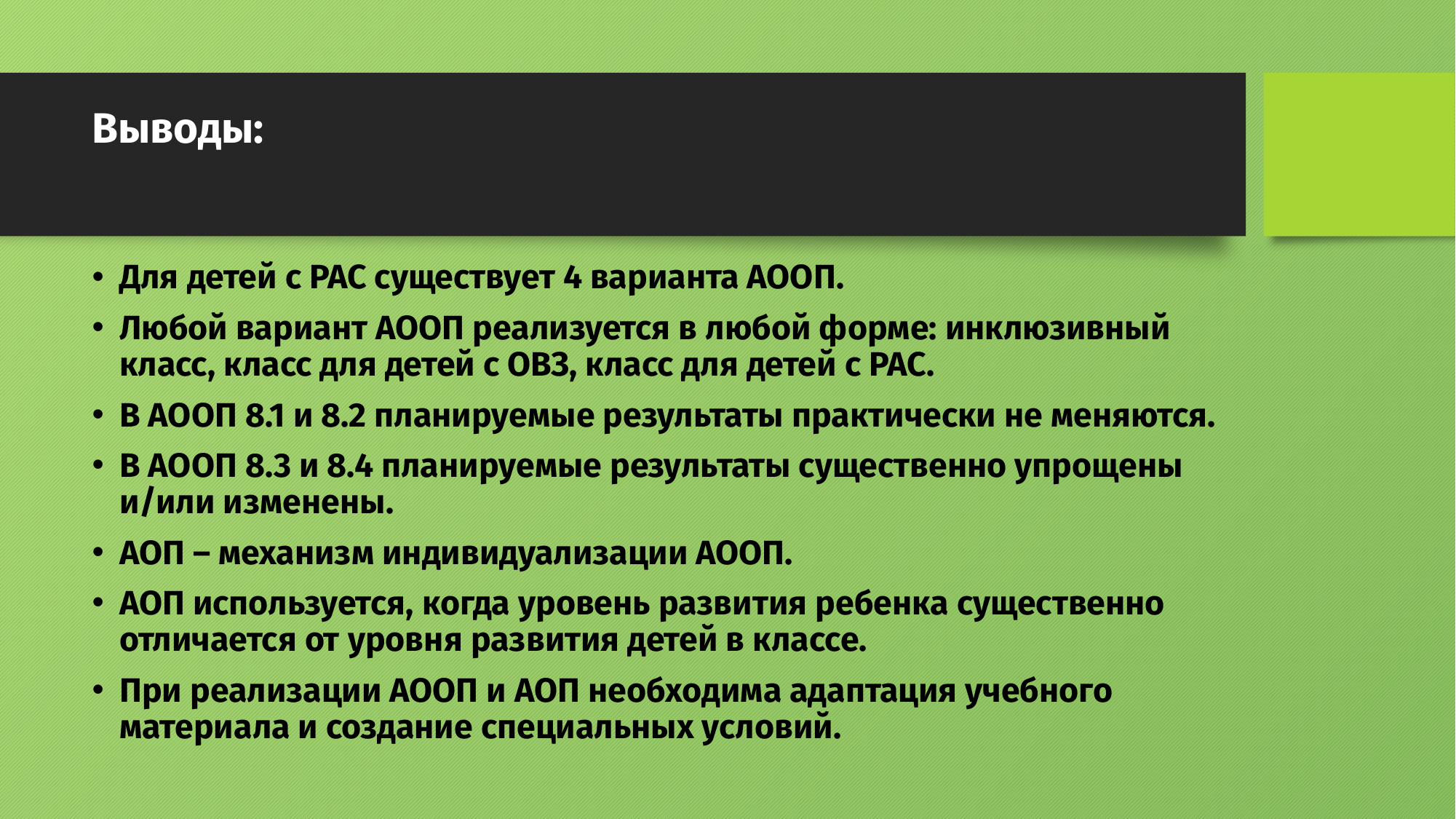

# Выводы:
Для детей с РАС существует 4 варианта АООП.
Любой вариант АООП реализуется в любой форме: инклюзивный класс, класс для детей с ОВЗ, класс для детей с РАС.
В АООП 8.1 и 8.2 планируемые результаты практически не меняются.
В АООП 8.3 и 8.4 планируемые результаты существенно упрощены и/или изменены.
АОП – механизм индивидуализации АООП.
АОП используется, когда уровень развития ребенка существенно отличается от уровня развития детей в классе.
При реализации АООП и АОП необходима адаптация учебного материала и создание специальных условий.